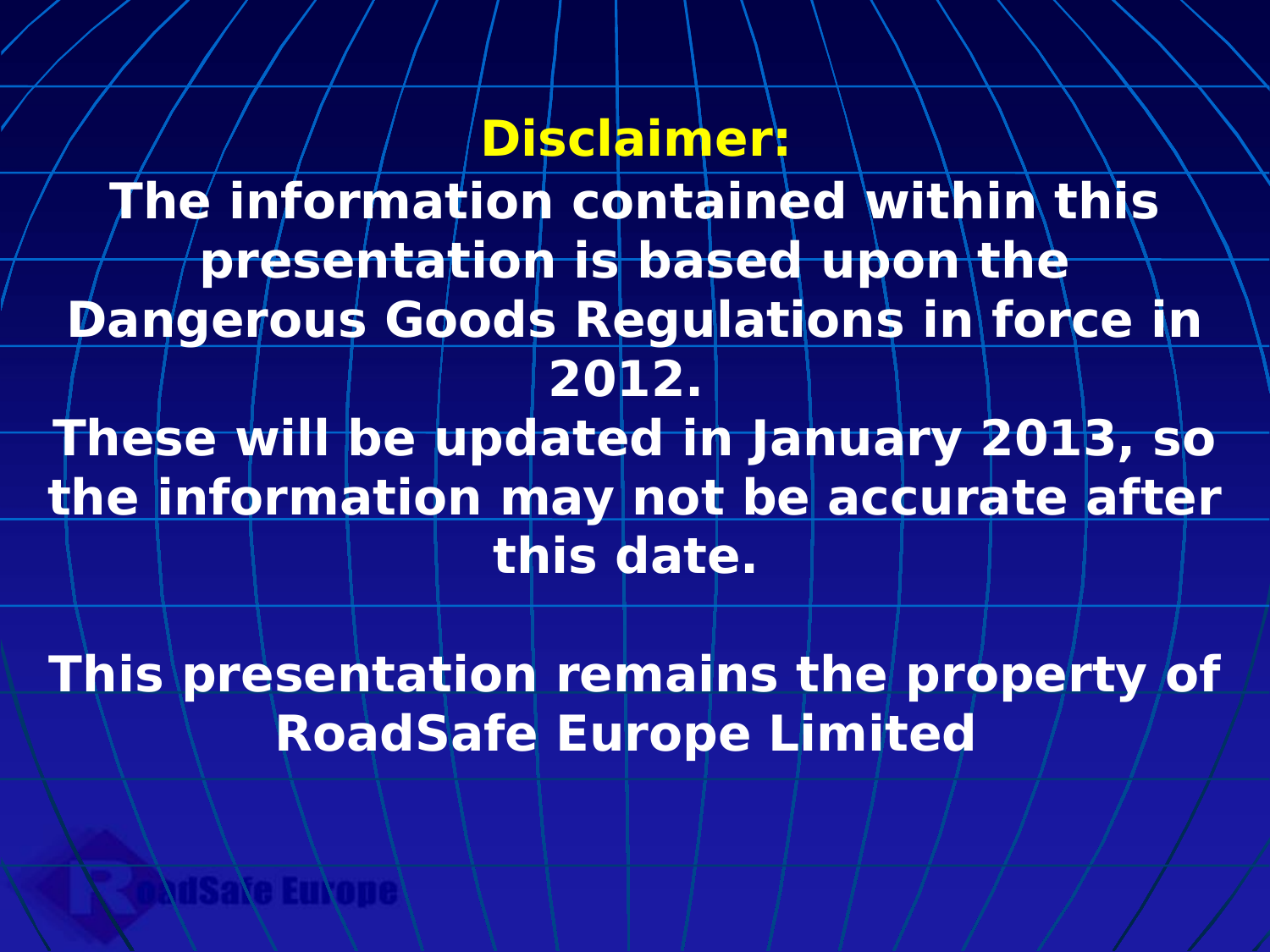

Disclaimer:
The information contained within this presentation is based upon the Dangerous Goods Regulations in force in 2012.
These will be updated in January 2013, so the information may not be accurate after this date.

This presentation remains the property of RoadSafe Europe Limited